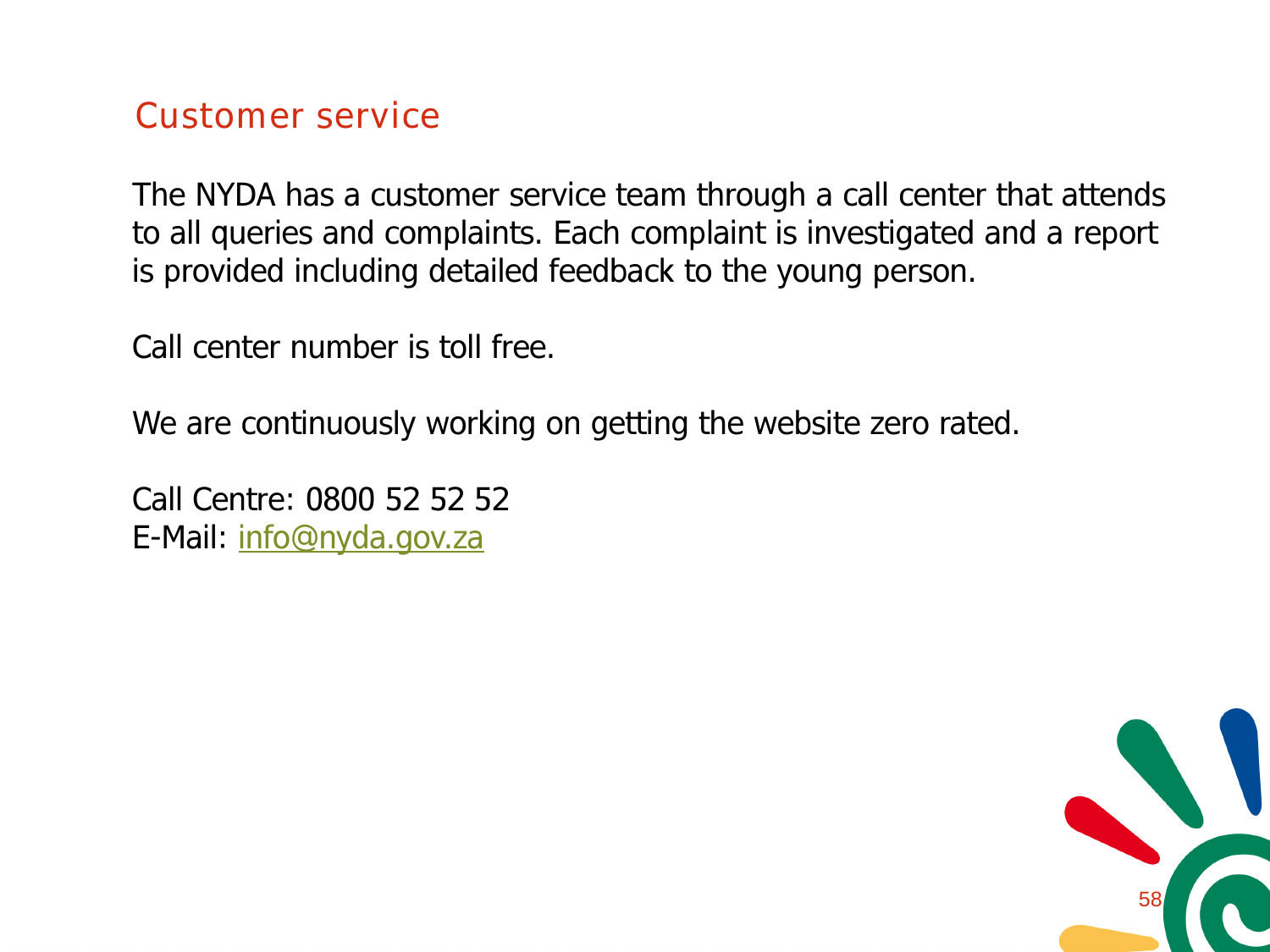

# Customer service
The NYDA has a customer service team through a call center that attends to all queries and complaints. Each complaint is investigated and a report is provided including detailed feedback to the young person.

Call center number is toll free.

We are continuously working on getting the website zero rated.

Call Centre: 0800 52 52 52
E-Mail: info@nyda.gov.za

58